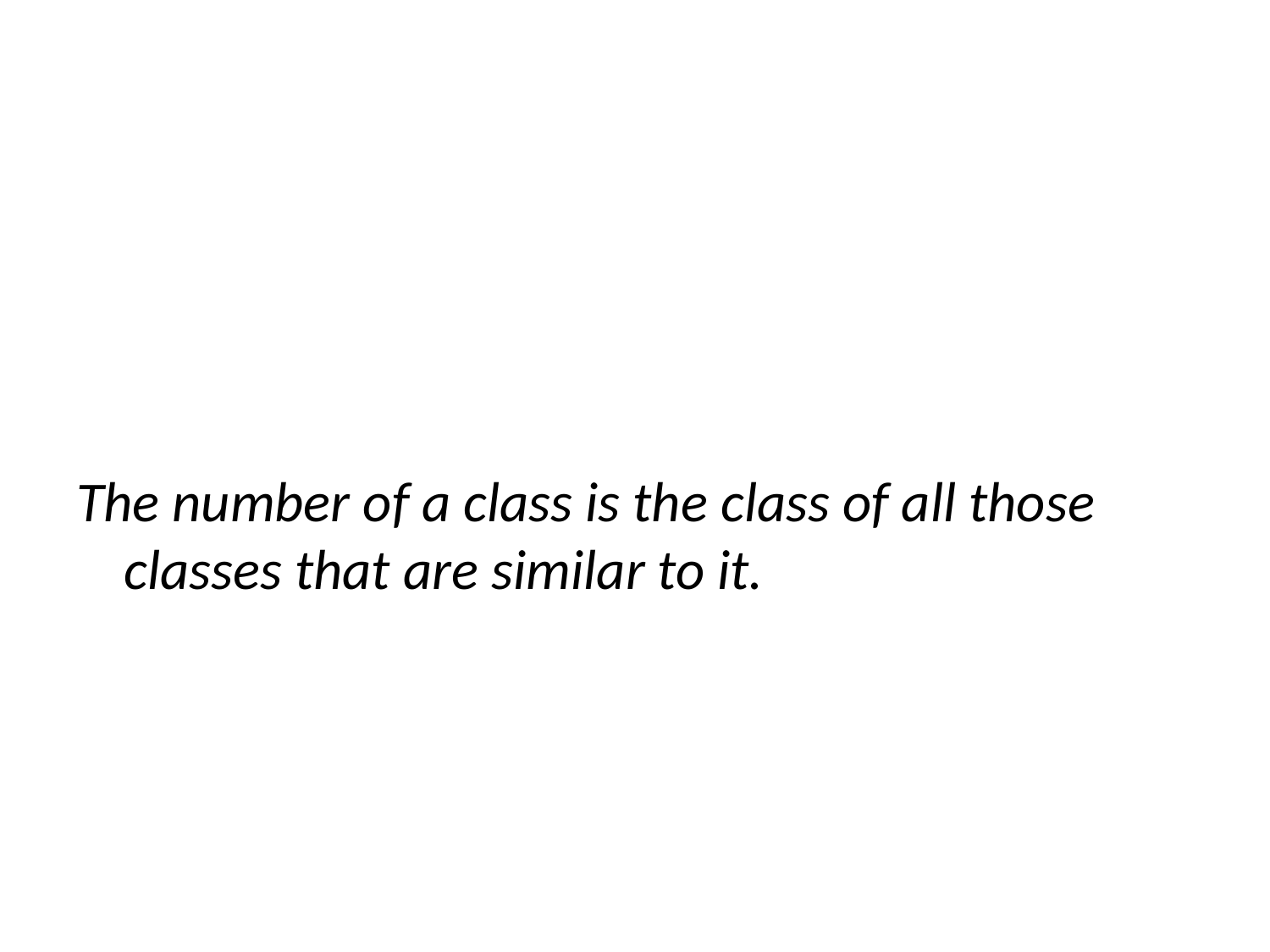

The number of a class is the class of all those classes that are similar to it.